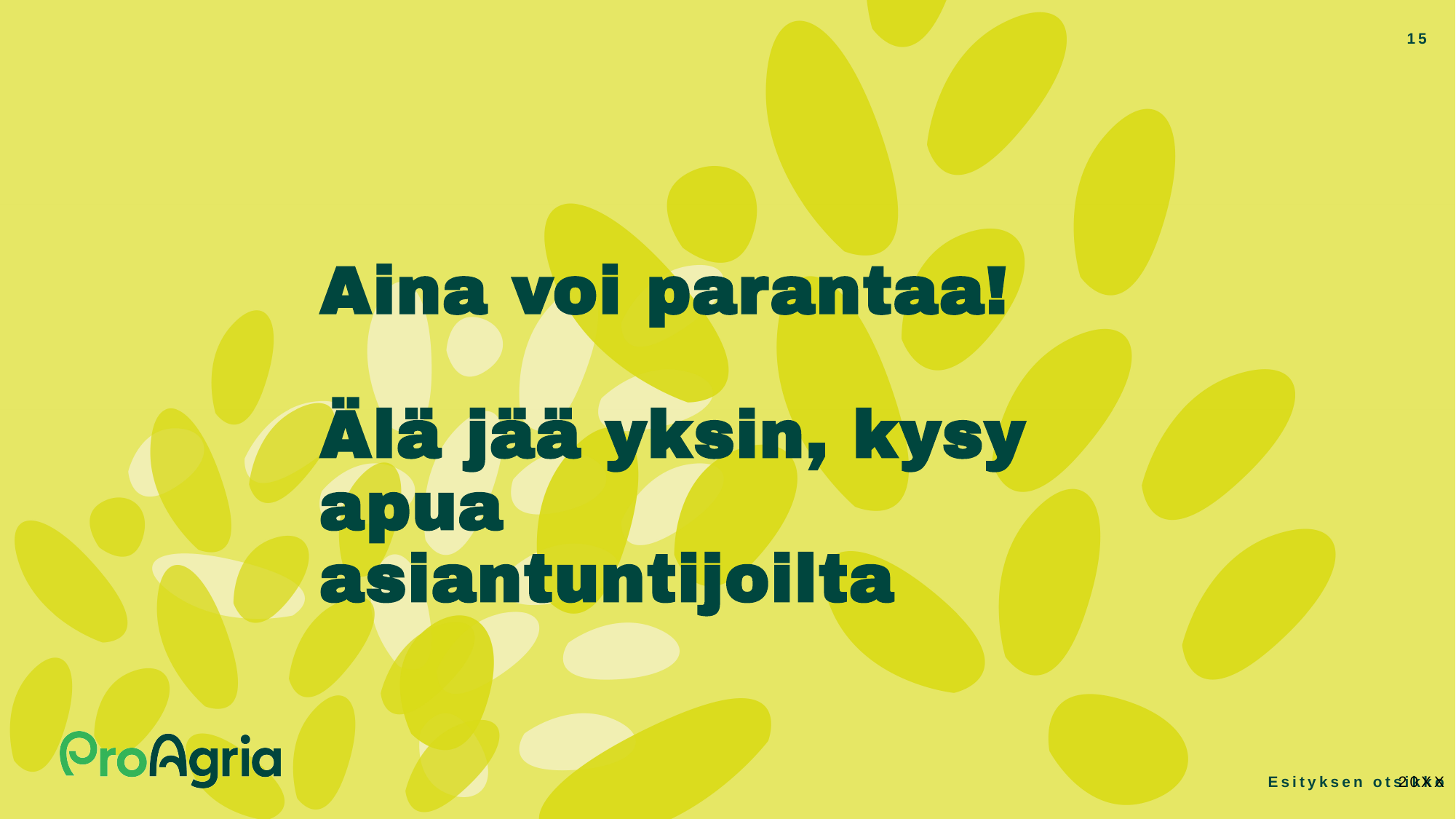

15

Aina voi parantaa!

Älä jää yksin, kysy apua asiantuntijoilta

Esityksen otsikko
20XX